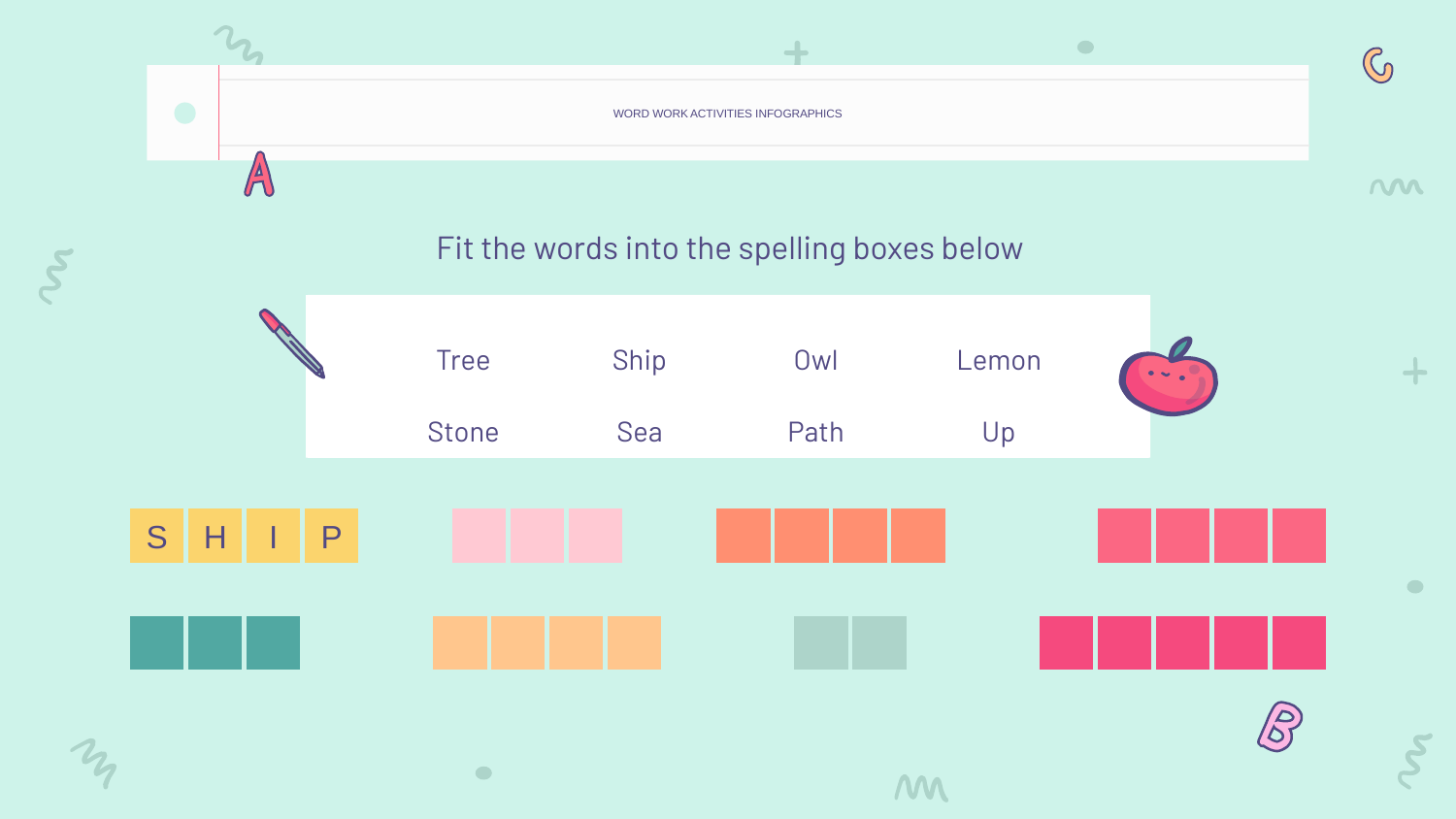

# WORD WORK ACTIVITIES INFOGRAPHICS
Fit the words into the spelling boxes below

Tree
Ship
Owl
Lemon
Stone
Sea
Path
Up
S
H
I
P